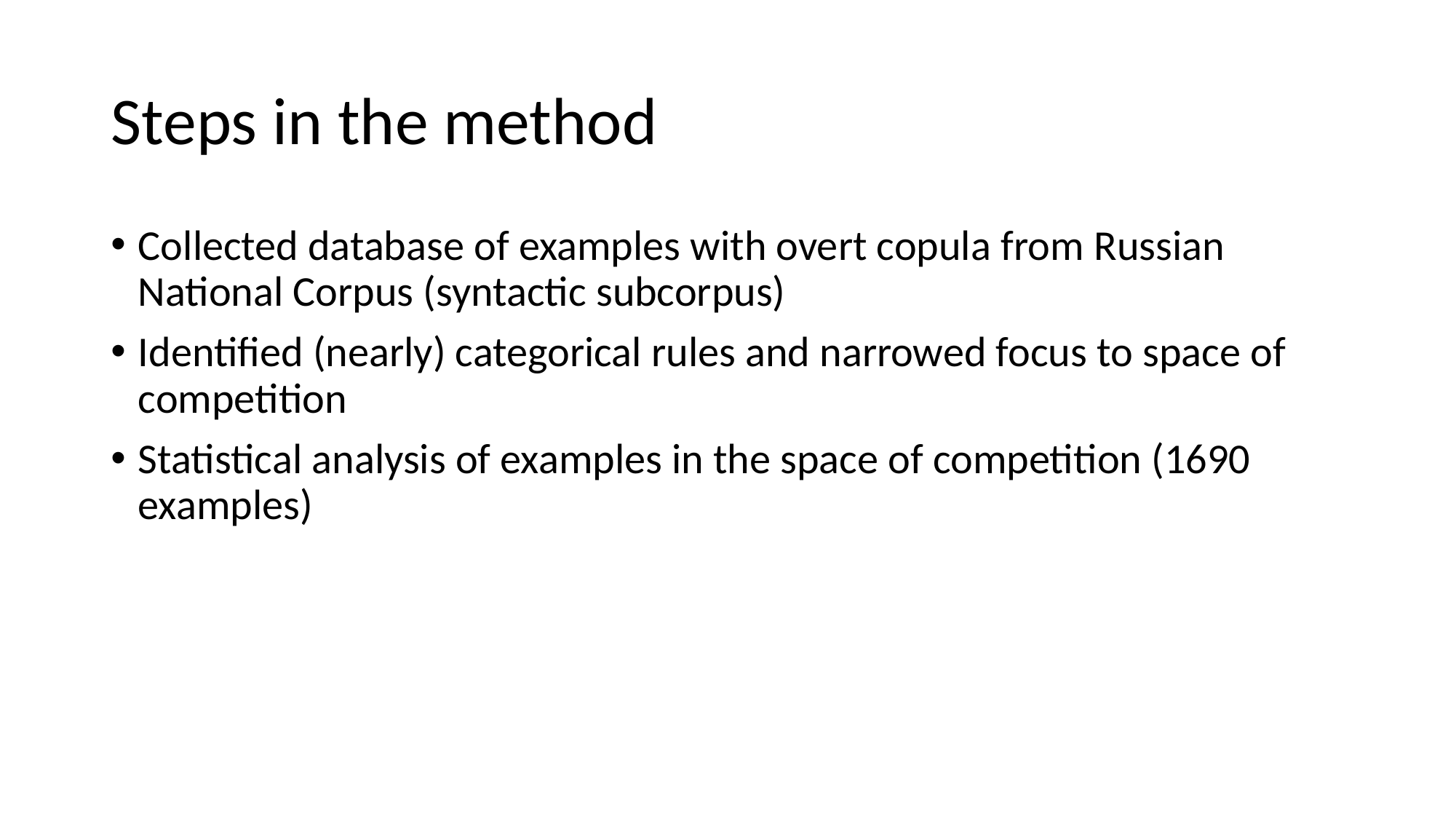

# Steps in the method
Collected database of examples with overt copula from Russian National Corpus (syntactic subcorpus)
Identified (nearly) categorical rules and narrowed focus to space of competition
Statistical analysis of examples in the space of competition (1690 examples)